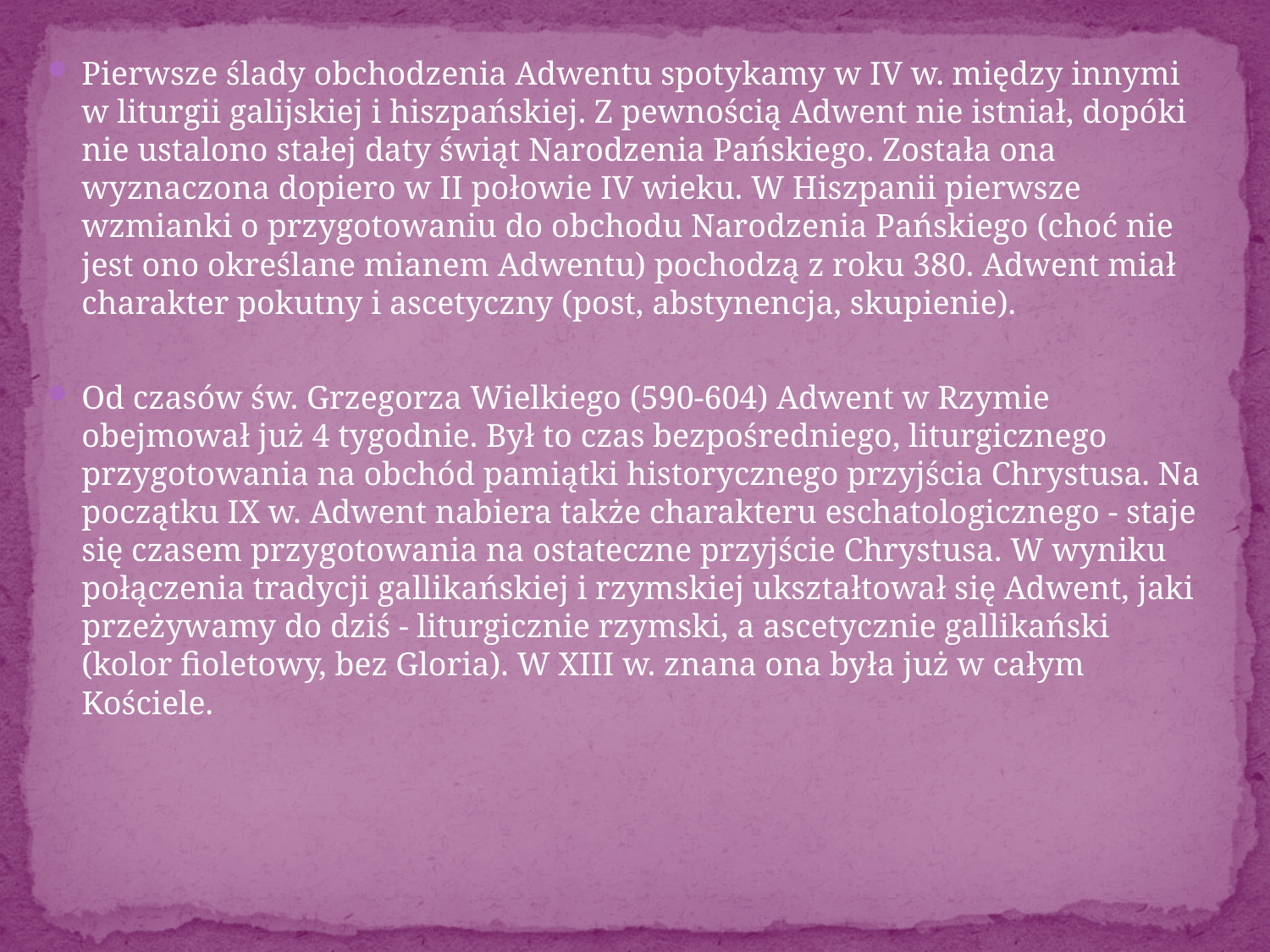

Pierwsze ślady obchodzenia Adwentu spotykamy w IV w. między innymi w liturgii galijskiej i hiszpańskiej. Z pewnością Adwent nie istniał, dopóki nie ustalono stałej daty świąt Narodzenia Pańskiego. Została ona wyznaczona dopiero w II połowie IV wieku. W Hiszpanii pierwsze wzmianki o przygotowaniu do obchodu Narodzenia Pańskiego (choć nie jest ono określane mianem Adwentu) pochodzą z roku 380. Adwent miał charakter pokutny i ascetyczny (post, abstynencja, skupienie).

Od czasów św. Grzegorza Wielkiego (590-604) Adwent w Rzymie obejmował już 4 tygodnie. Był to czas bezpośredniego, liturgicznego przygotowania na obchód pamiątki historycznego przyjścia Chrystusa. Na początku IX w. Adwent nabiera także charakteru eschatologicznego - staje się czasem przygotowania na ostateczne przyjście Chrystusa. W wyniku połączenia tradycji gallikańskiej i rzymskiej ukształtował się Adwent, jaki przeżywamy do dziś - liturgicznie rzymski, a ascetycznie gallikański (kolor fioletowy, bez Gloria). W XIII w. znana ona była już w całym Kościele.